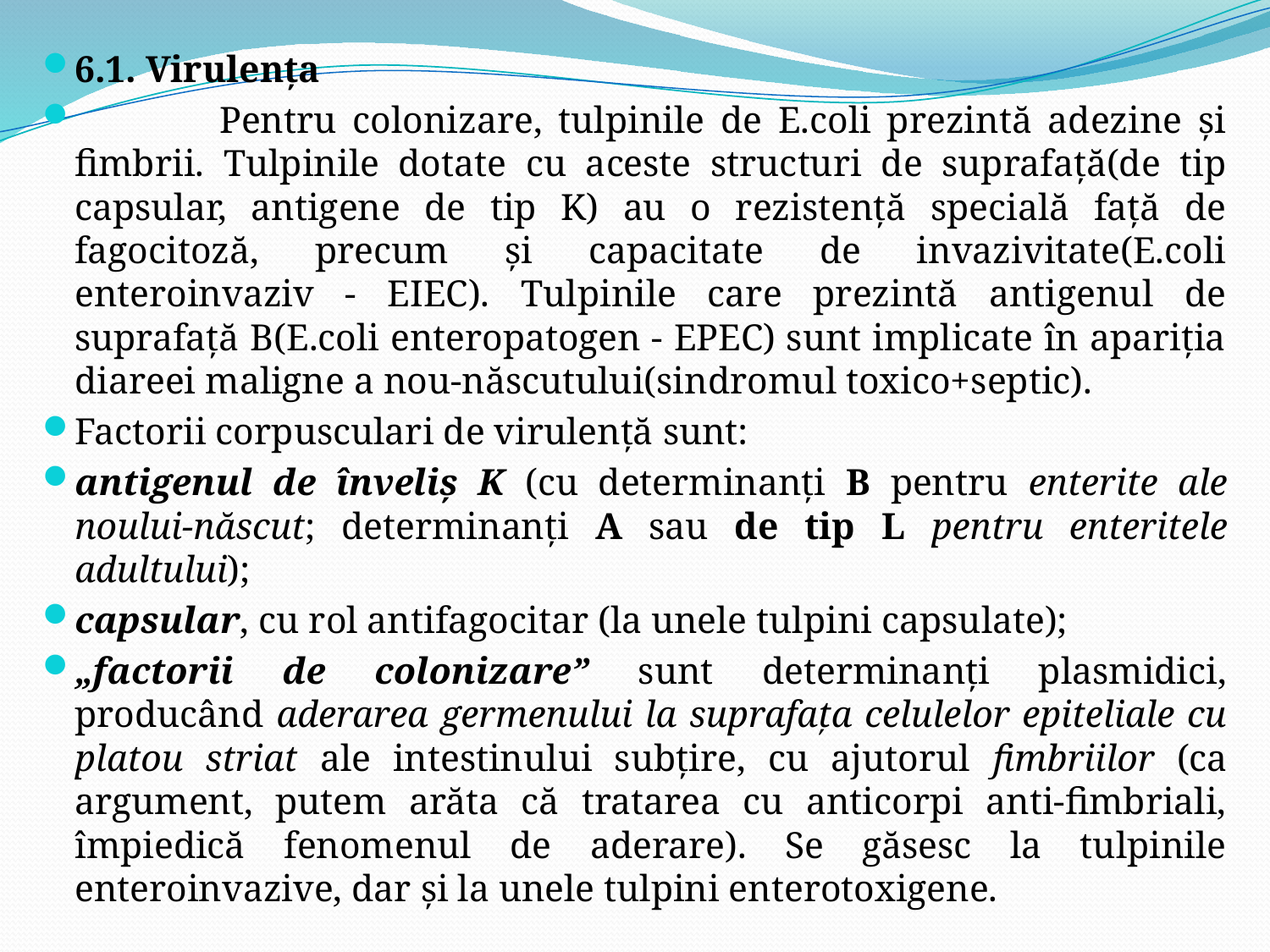

6.1. Virulenţa
         Pentru colonizare, tulpinile de E.coli prezintă adezine şi fimbrii. Tulpinile dotate cu aceste structuri de suprafaţă(de tip capsular, antigene de tip K) au o rezistenţă specială faţă de fagocitoză, precum şi capacitate de invazivitate(E.coli enteroinvaziv - EIEC). Tulpinile care prezintă antigenul de suprafaţă B(E.coli enteropatogen - EPEC) sunt implicate în apariţia diareei maligne a nou-născutului(sindromul toxico+septic).
Factorii corpusculari de virulenţă sunt:
antigenul de înveliş K (cu determinanţi B pentru enterite ale noului-născut; determinanţi A sau de tip L pentru enteritele adultului);
capsular, cu rol antifagocitar (la unele tulpini capsulate);
„factorii de colonizare” sunt determinanţi plasmidici, producând aderarea germenului la suprafaţa celulelor epiteliale cu platou striat ale intestinului subţire, cu ajutorul fimbriilor (ca argument, putem arăta că tratarea cu anticorpi anti-fimbriali, împiedică fenomenul de aderare). Se găsesc la tulpinile enteroinvazive, dar şi la unele tulpini enterotoxigene.